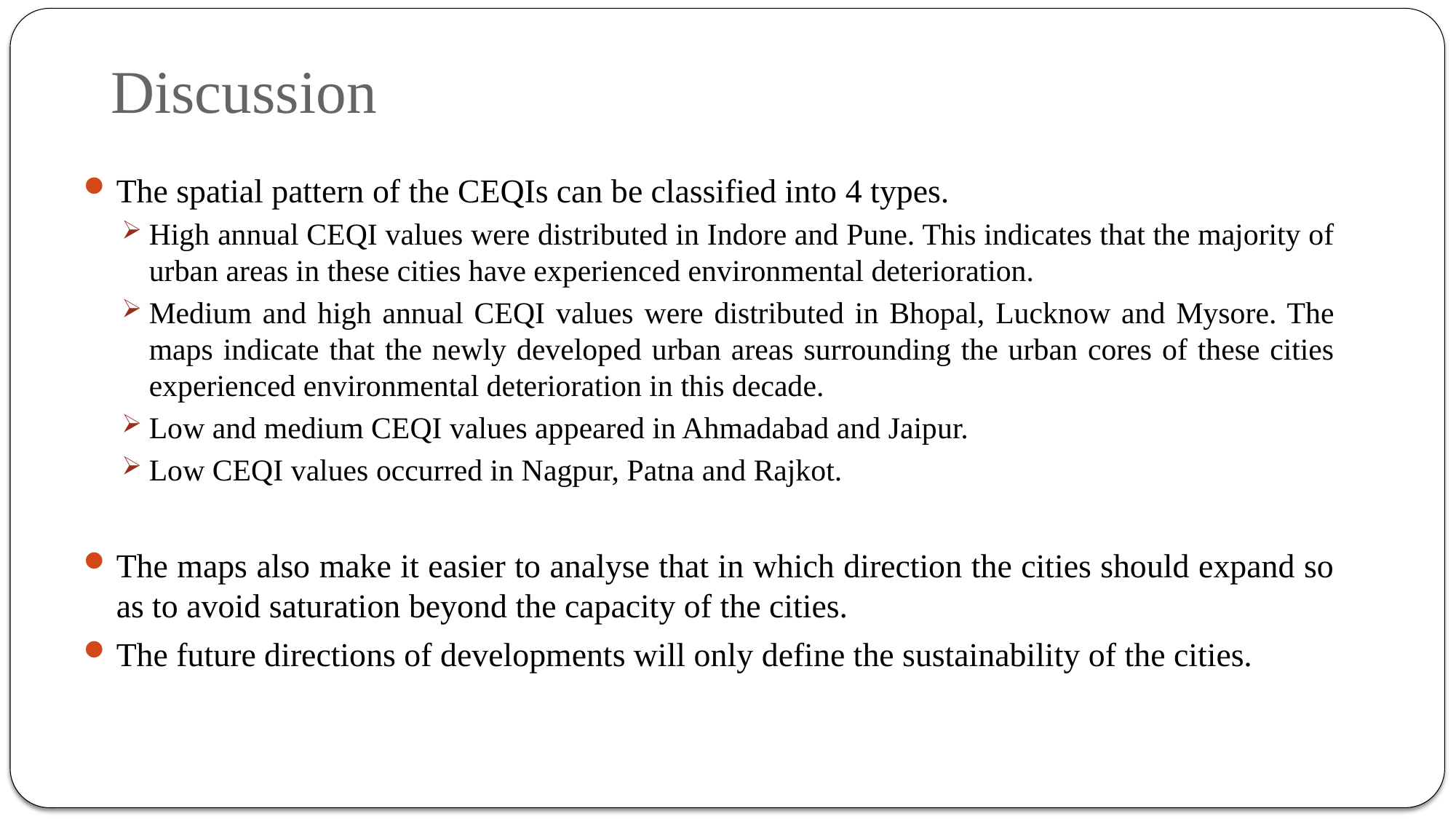

# Discussion
The spatial pattern of the CEQIs can be classified into 4 types.
High annual CEQI values were distributed in Indore and Pune. This indicates that the majority of urban areas in these cities have experienced environmental deterioration.
Medium and high annual CEQI values were distributed in Bhopal, Lucknow and Mysore. The maps indicate that the newly developed urban areas surrounding the urban cores of these cities experienced environmental deterioration in this decade.
Low and medium CEQI values appeared in Ahmadabad and Jaipur.
Low CEQI values occurred in Nagpur, Patna and Rajkot.

The maps also make it easier to analyse that in which direction the cities should expand so as to avoid saturation beyond the capacity of the cities.
The future directions of developments will only define the sustainability of the cities.